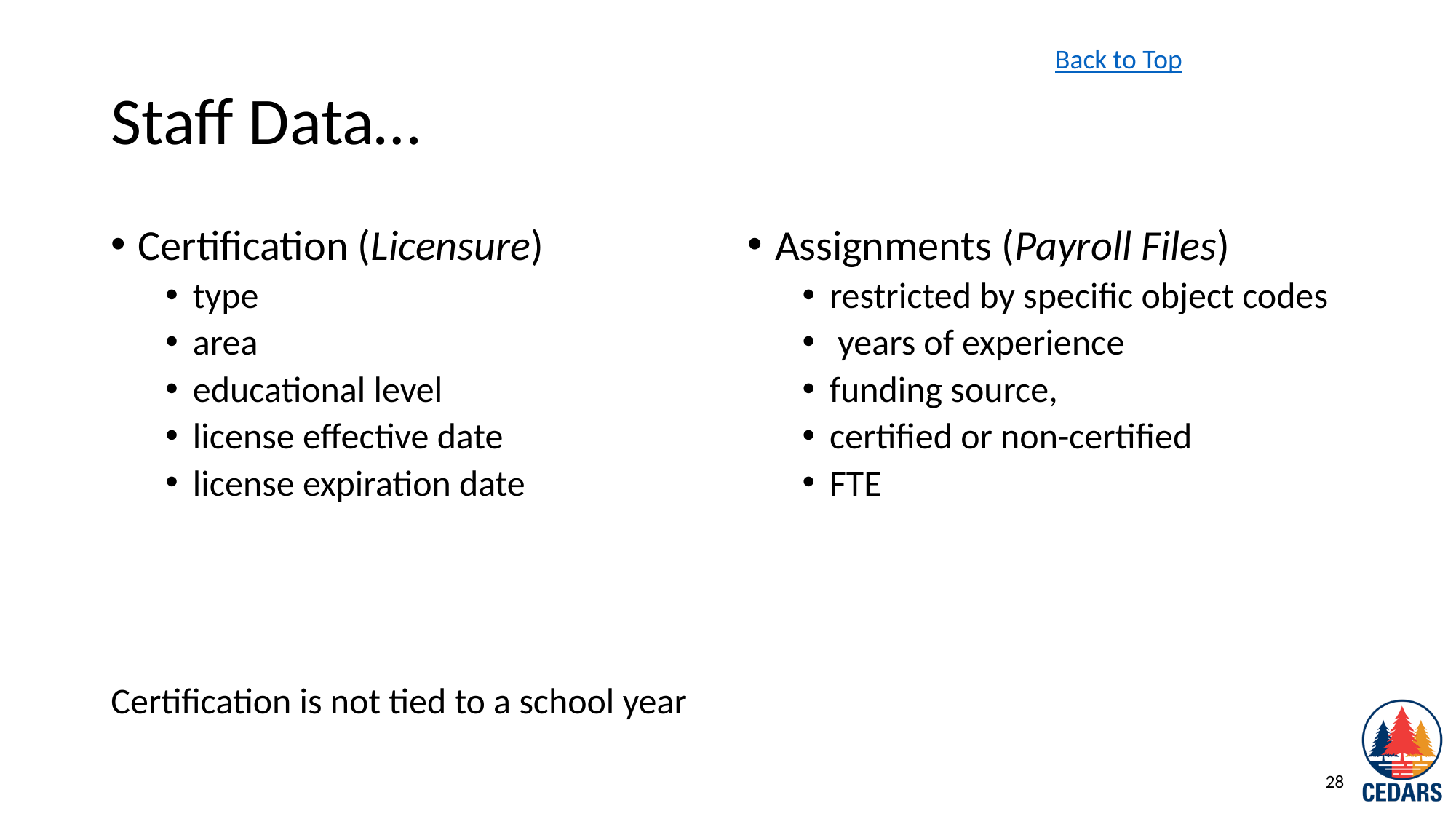

Back to Top
# Staff Data…
Certification (Licensure)
type
area
educational level
license effective date
license expiration date

Certification is not tied to a school year
Assignments (Payroll Files)
restricted by specific object codes
 years of experience
funding source,
certified or non-certified
FTE

28